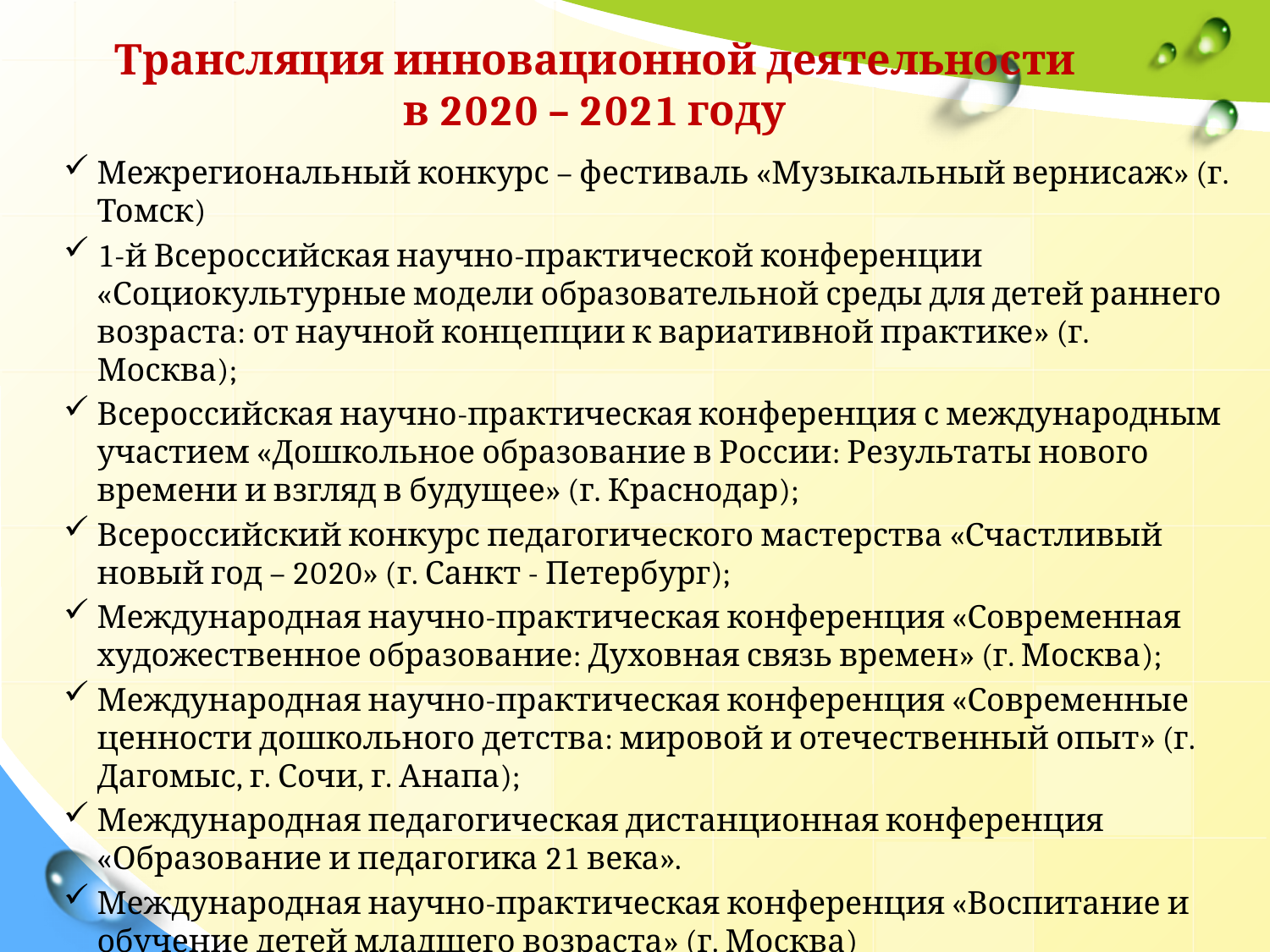

Трансляция инновационной деятельности
в 2020 – 2021 году
Межрегиональный конкурс – фестиваль «Музыкальный вернисаж» (г. Томск)
1-й Всероссийская научно-практической конференции «Социокультурные модели образовательной среды для детей раннего возраста: от научной концепции к вариативной практике» (г. Москва);
Всероссийская научно-практическая конференция с международным участием «Дошкольное образование в России: Результаты нового времени и взгляд в будущее» (г. Краснодар);
Всероссийский конкурс педагогического мастерства «Счастливый новый год – 2020» (г. Санкт - Петербург);
Международная научно-практическая конференция «Современная художественное образование: Духовная связь времен» (г. Москва);
Международная научно-практическая конференция «Современные ценности дошкольного детства: мировой и отечественный опыт» (г. Дагомыс, г. Сочи, г. Анапа);
Международная педагогическая дистанционная конференция «Образование и педагогика 21 века».
Международная научно-практическая конференция «Воспитание и обучение детей младшего возраста» (г. Москва)